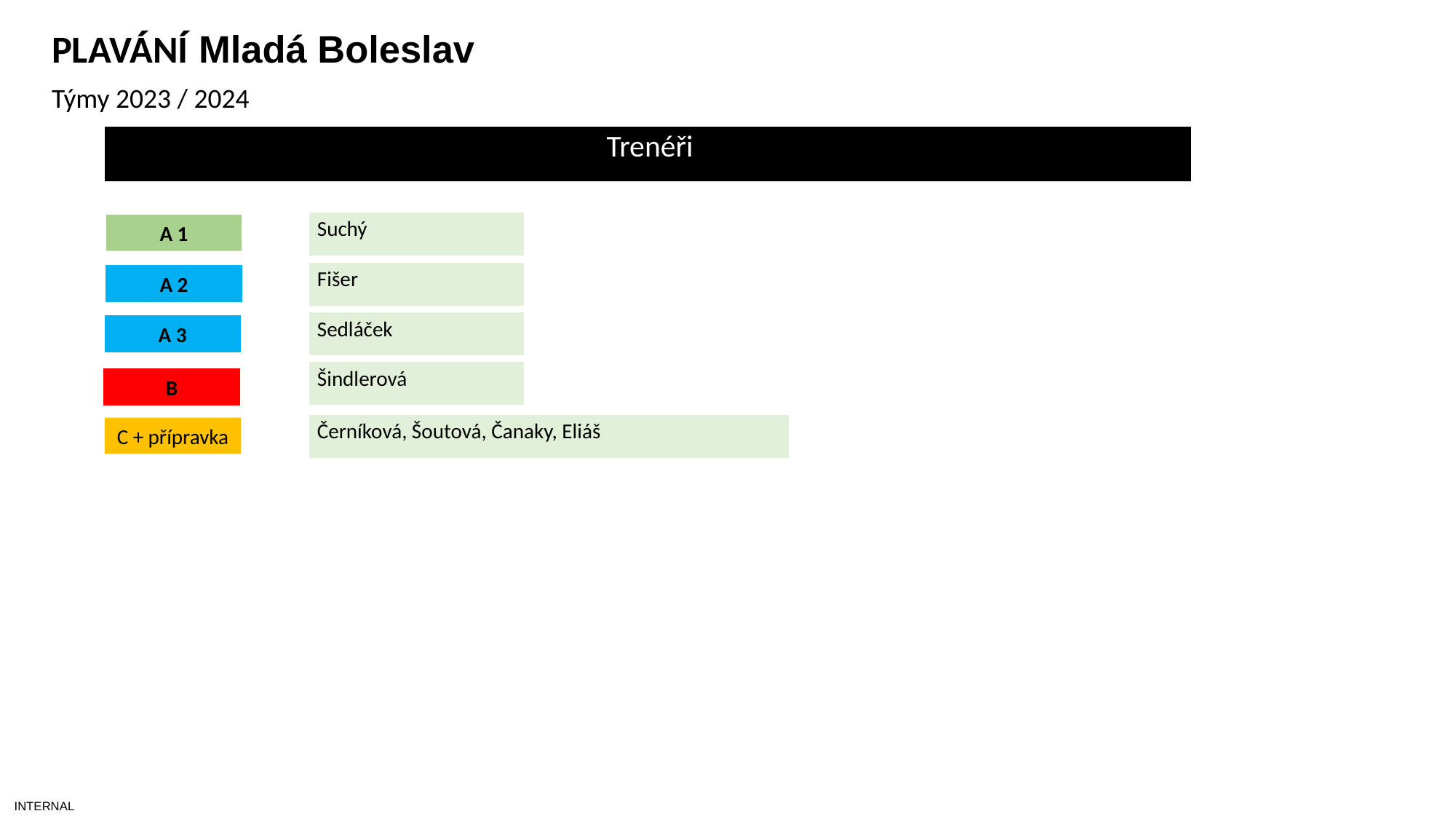

PLAVÁNÍ Mladá Boleslav
Týmy 2023 / 2024
| Trenéři |
| --- |
| Suchý |
| --- |
A 1
| Fišer |
| --- |
A 2
| Sedláček |
| --- |
A 3
| Šindlerová |
| --- |
B
| Černíková, Šoutová, Čanaky, Eliáš |
| --- |
C + přípravka